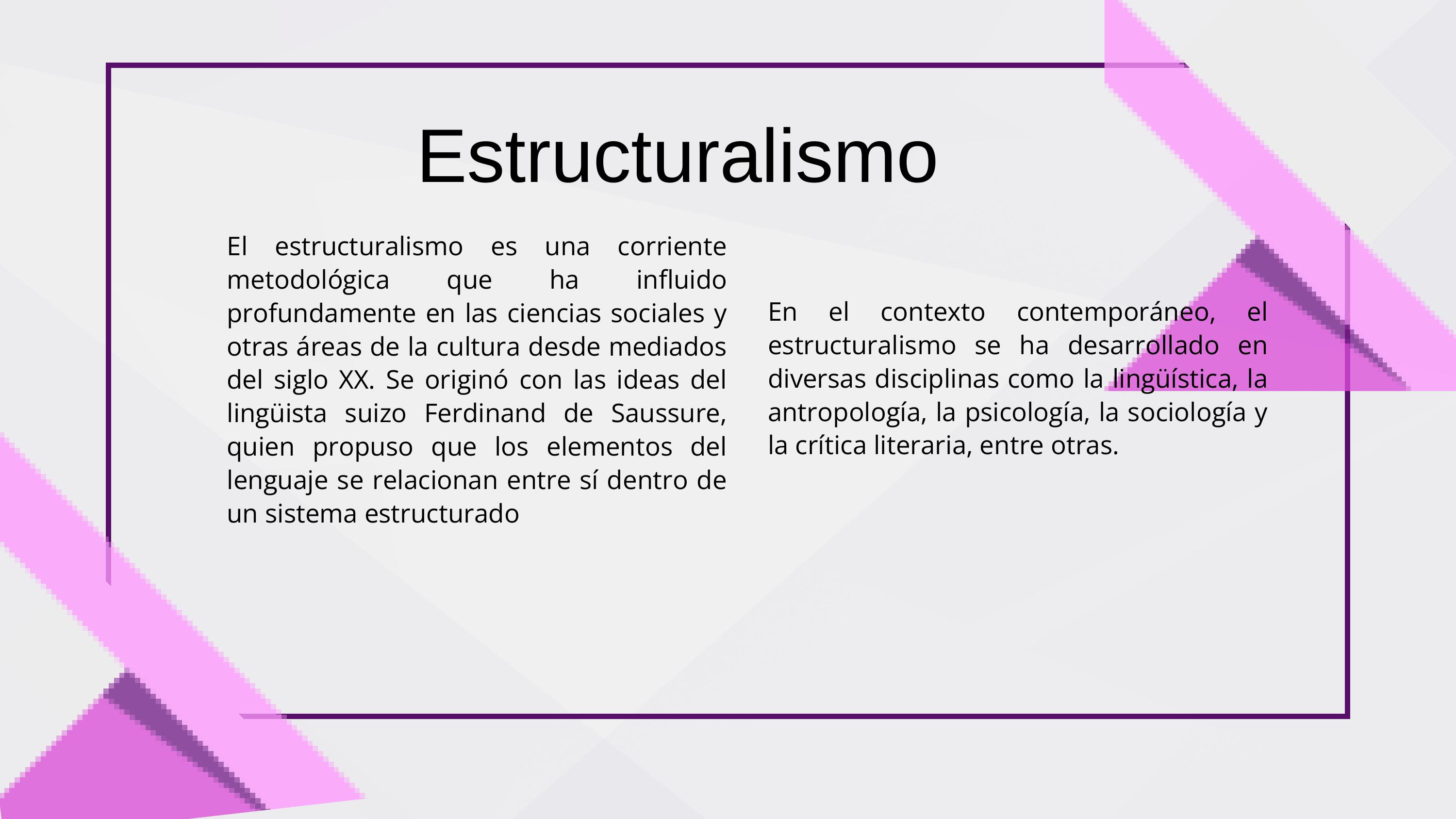

Estructuralismo
El estructuralismo es una corriente metodológica que ha influido profundamente en las ciencias sociales y otras áreas de la cultura desde mediados del siglo XX. Se originó con las ideas del lingüista suizo Ferdinand de Saussure, quien propuso que los elementos del lenguaje se relacionan entre sí dentro de un sistema estructurado
En el contexto contemporáneo, el estructuralismo se ha desarrollado en diversas disciplinas como la lingüística, la antropología, la psicología, la sociología y la crítica literaria, entre otras.